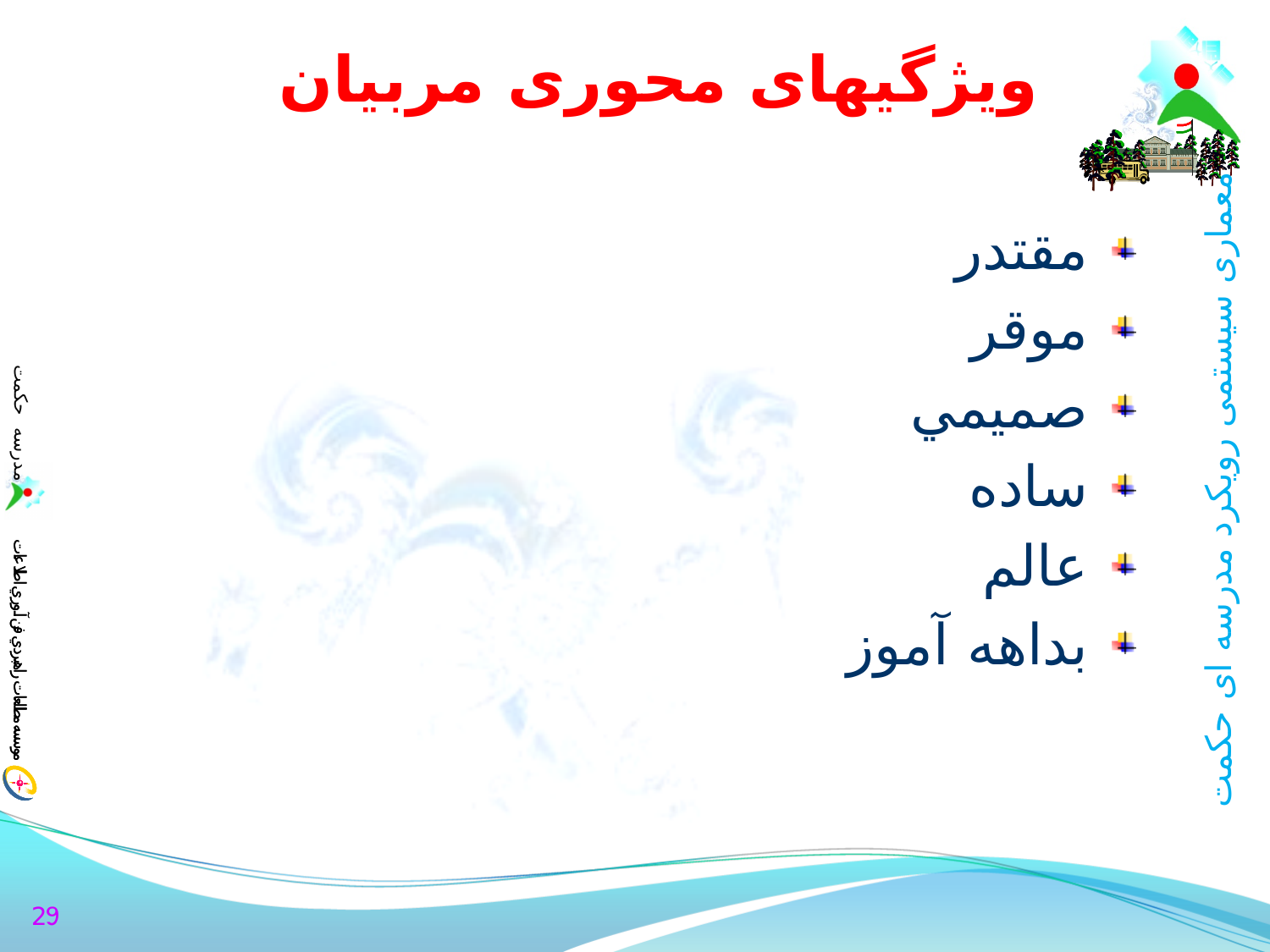

# ویژگیهای محوری مربیان
مقتدر
موقر
صميمي
ساده
عالم
بداهه آموز
29